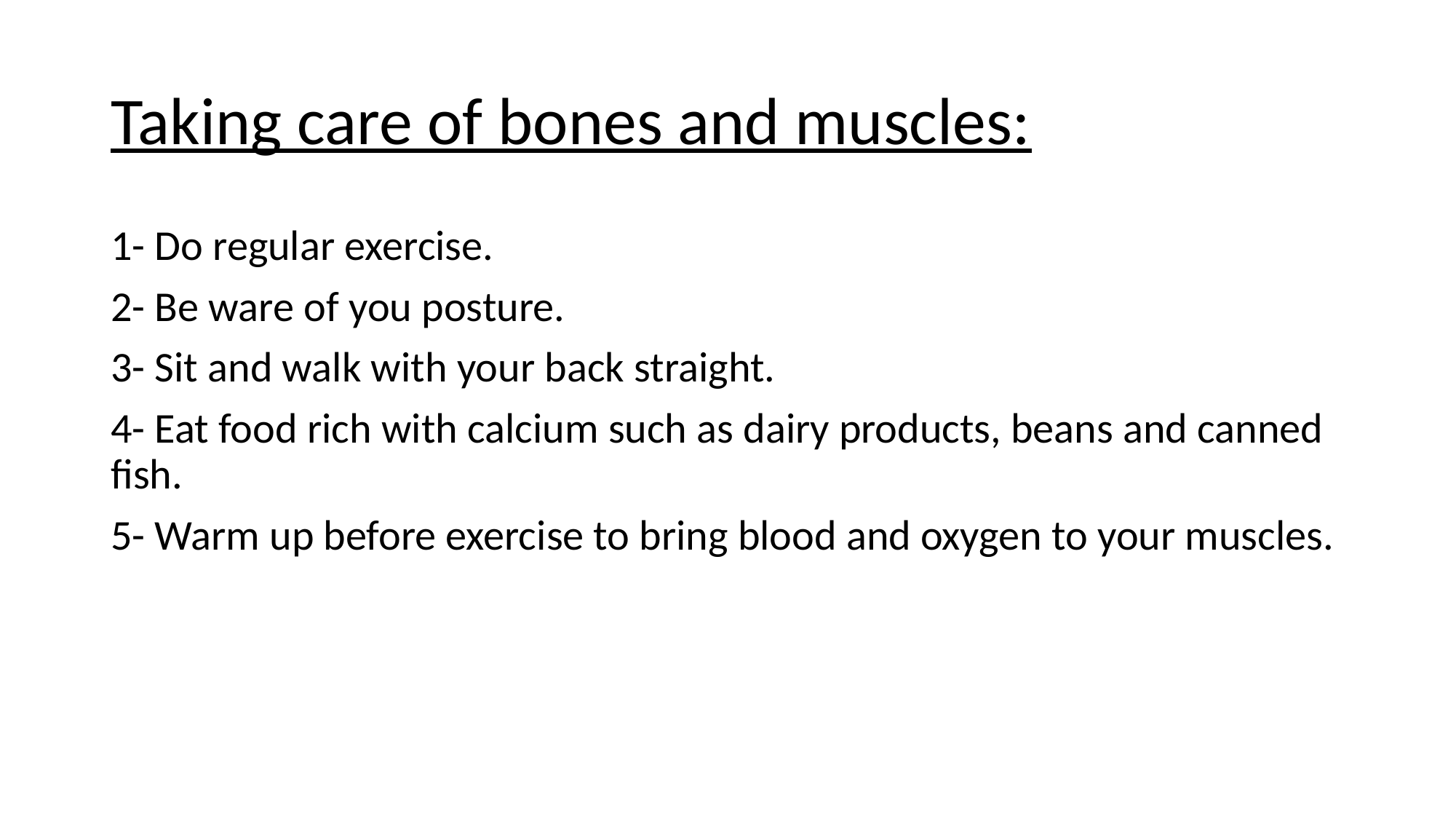

# Taking care of bones and muscles:
1- Do regular exercise.
2- Be ware of you posture.
3- Sit and walk with your back straight.
4- Eat food rich with calcium such as dairy products, beans and canned fish.
5- Warm up before exercise to bring blood and oxygen to your muscles.